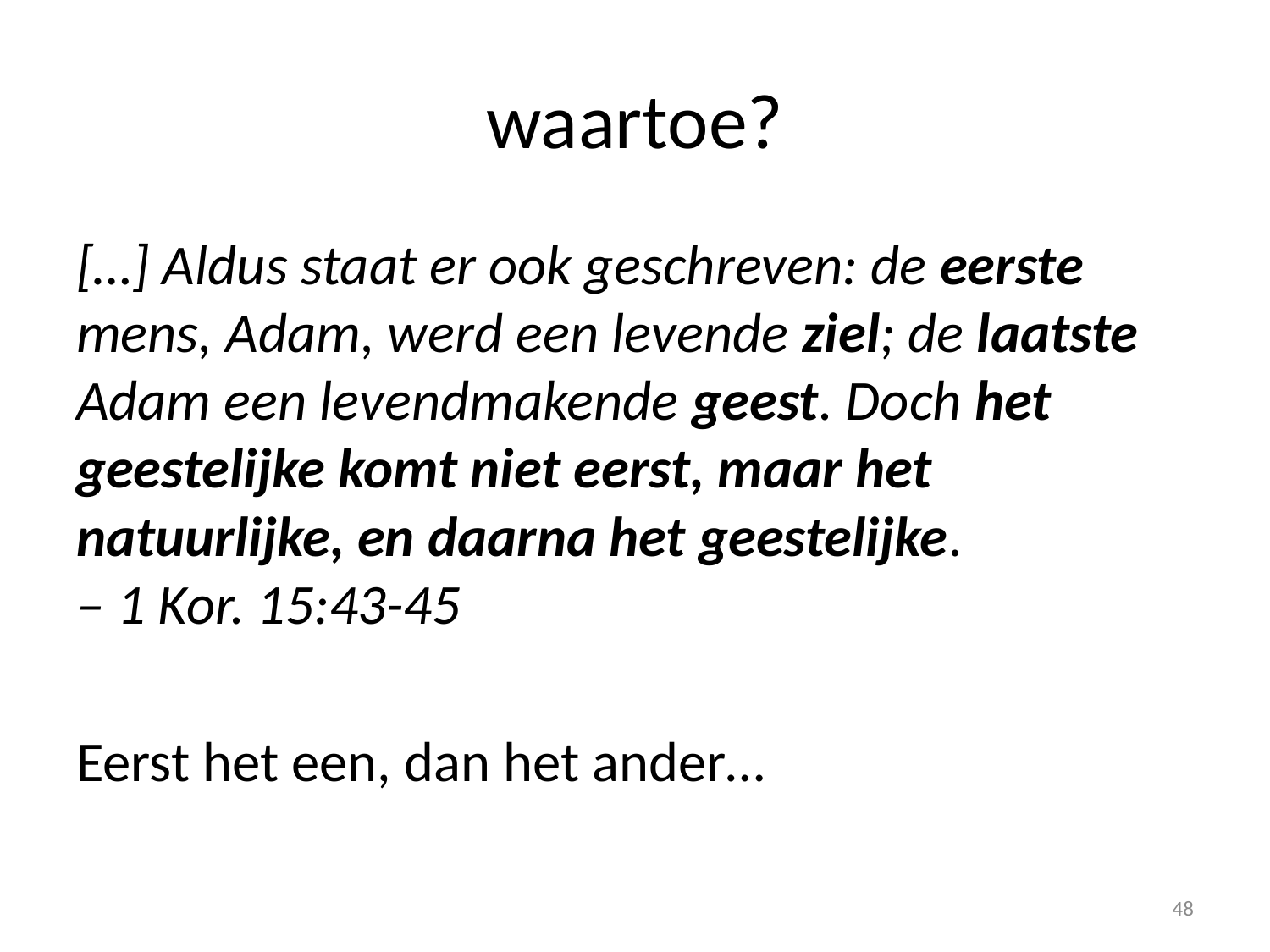

# waartoe?
[…] Aldus staat er ook geschreven: de eerste mens, Adam, werd een levende ziel; de laatste Adam een levendmakende geest. Doch het geestelijke komt niet eerst, maar het natuurlijke, en daarna het geestelijke.
– 1 Kor. 15:43-45

Eerst het een, dan het ander…
48